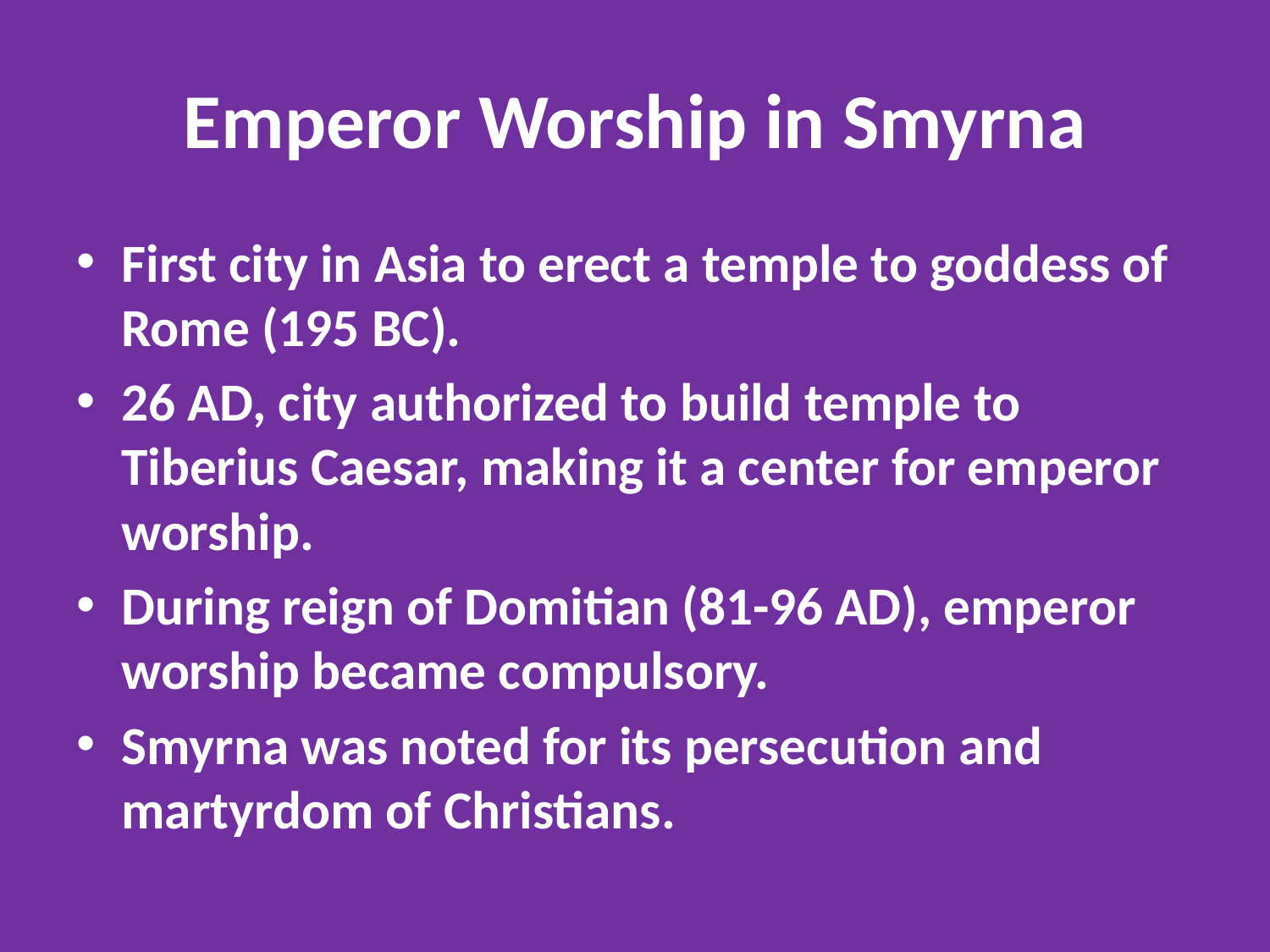

# Emperor Worship in Smyrna
First city in Asia to erect a temple to goddess of Rome (195 BC).
26 AD, city authorized to build temple to Tiberius Caesar, making it a center for emperor worship.
During reign of Domitian (81-96 AD), emperor worship became compulsory.
Smyrna was noted for its persecution and martyrdom of Christians.